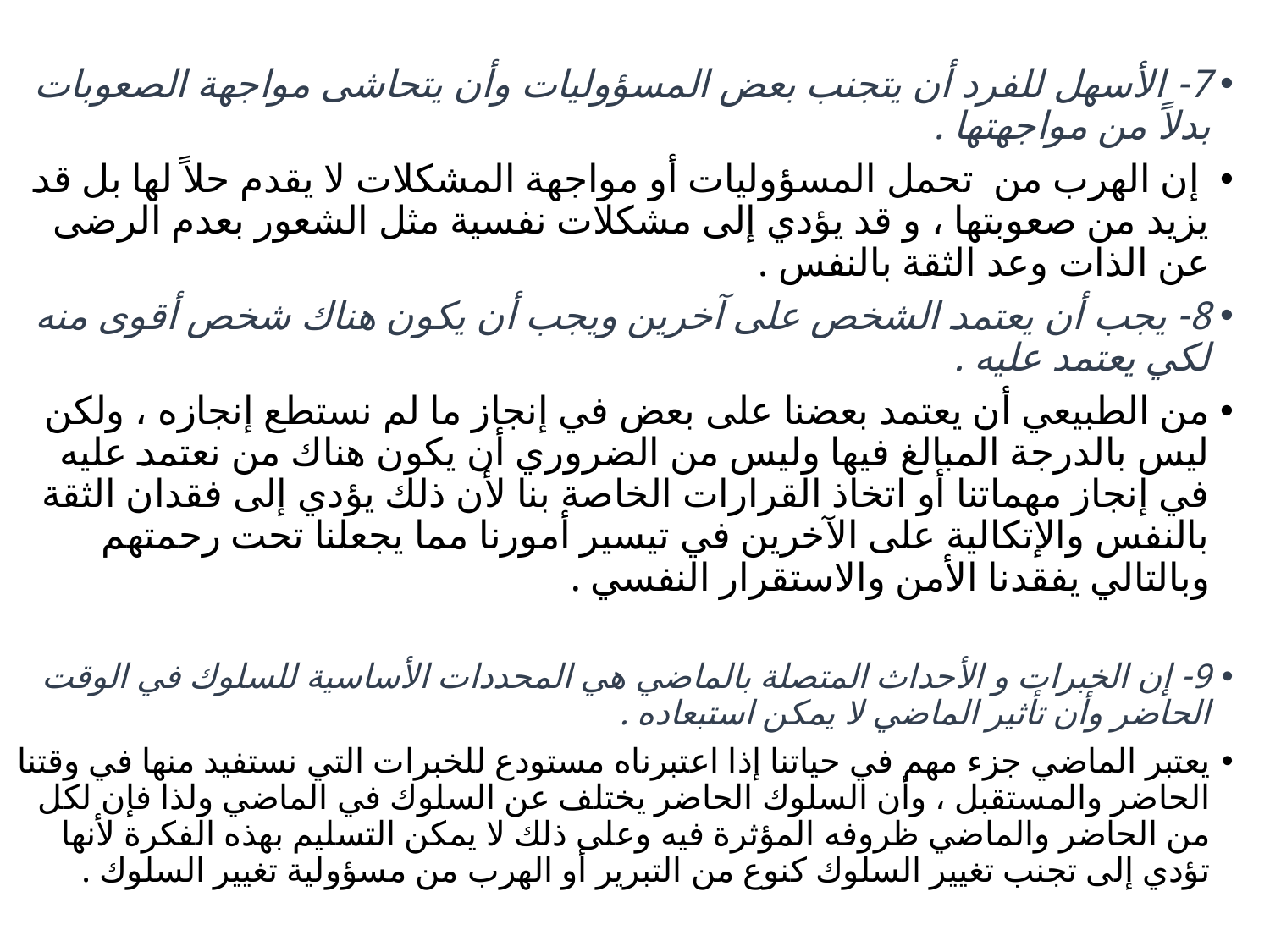

7- الأسهل للفرد أن يتجنب بعض المسؤوليات وأن يتحاشى مواجهة الصعوبات بدلاً من مواجهتها .
 إن الهرب من  تحمل المسؤوليات أو مواجهة المشكلات لا يقدم حلاً لها بل قد يزيد من صعوبتها ، و قد يؤدي إلى مشكلات نفسية مثل الشعور بعدم الرضى عن الذات وعد الثقة بالنفس .
8- يجب أن يعتمد الشخص على آخرين ويجب أن يكون هناك شخص أقوى منه لكي يعتمد عليه .
من الطبيعي أن يعتمد بعضنا على بعض في إنجاز ما لم نستطع إنجازه ، ولكن ليس بالدرجة المبالغ فيها وليس من الضروري أن يكون هناك من نعتمد عليه في إنجاز مهماتنا أو اتخاذ القرارات الخاصة بنا لأن ذلك يؤدي إلى فقدان الثقة بالنفس والإتكالية على الآخرين في تيسير أمورنا مما يجعلنا تحت رحمتهم وبالتالي يفقدنا الأمن والاستقرار النفسي .

9- إن الخبرات و الأحداث المتصلة بالماضي هي المحددات الأساسية للسلوك في الوقت الحاضر وأن تأثير الماضي لا يمكن استبعاده .
يعتبر الماضي جزء مهم في حياتنا إذا اعتبرناه مستودع للخبرات التي نستفيد منها في وقتنا الحاضر والمستقبل ، وأن السلوك الحاضر يختلف عن السلوك في الماضي ولذا فإن لكل من الحاضر والماضي ظروفه المؤثرة فيه وعلى ذلك لا يمكن التسليم بهذه الفكرة لأنها تؤدي إلى تجنب تغيير السلوك كنوع من التبرير أو الهرب من مسؤولية تغيير السلوك .